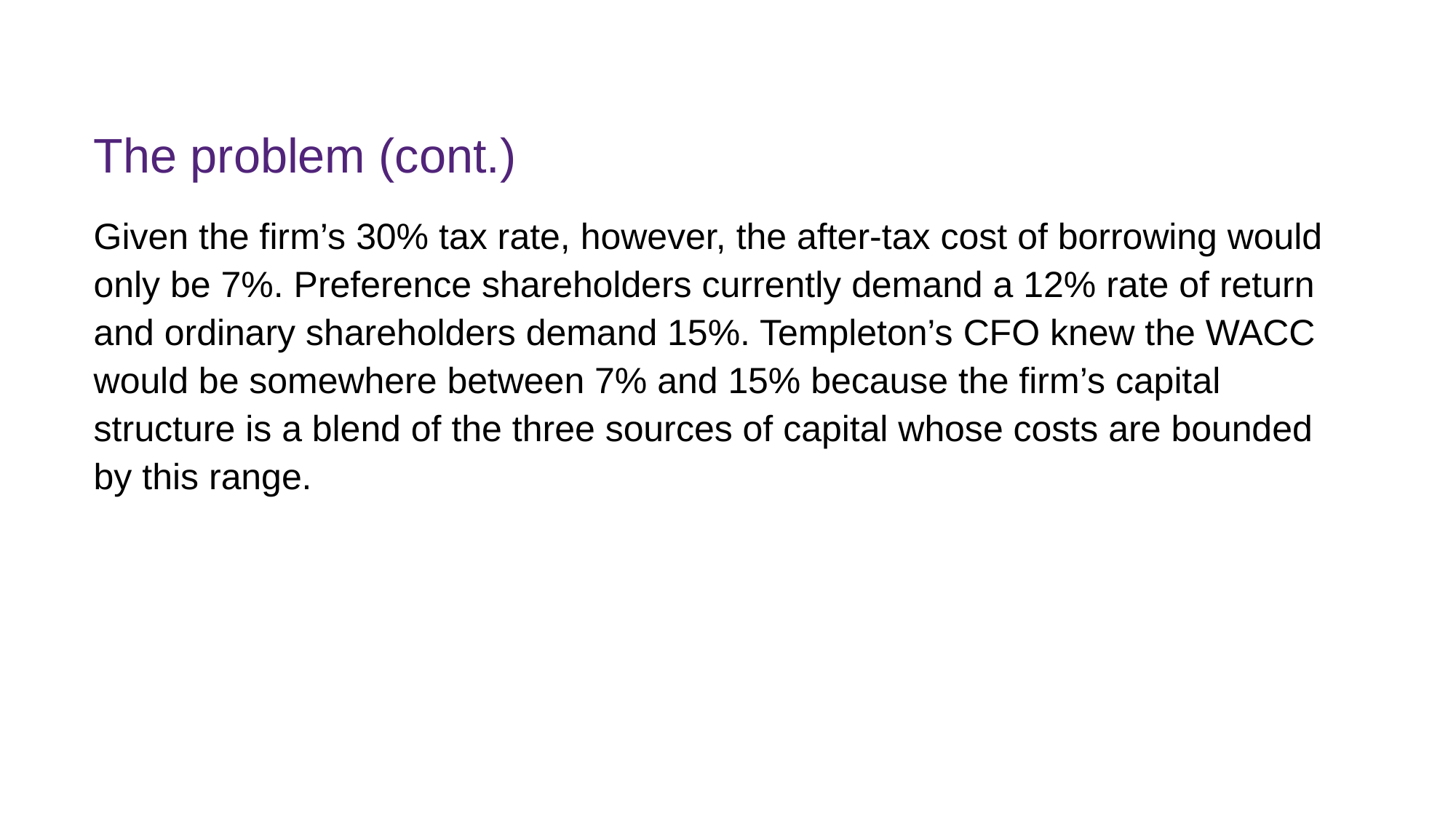

# The problem (cont.)
Given the firm’s 30% tax rate, however, the after-tax cost of borrowing would only be 7%. Preference shareholders currently demand a 12% rate of return and ordinary shareholders demand 15%. Templeton’s CFO knew the WACC would be somewhere between 7% and 15% because the firm’s capital structure is a blend of the three sources of capital whose costs are bounded by this range.

FINM7409